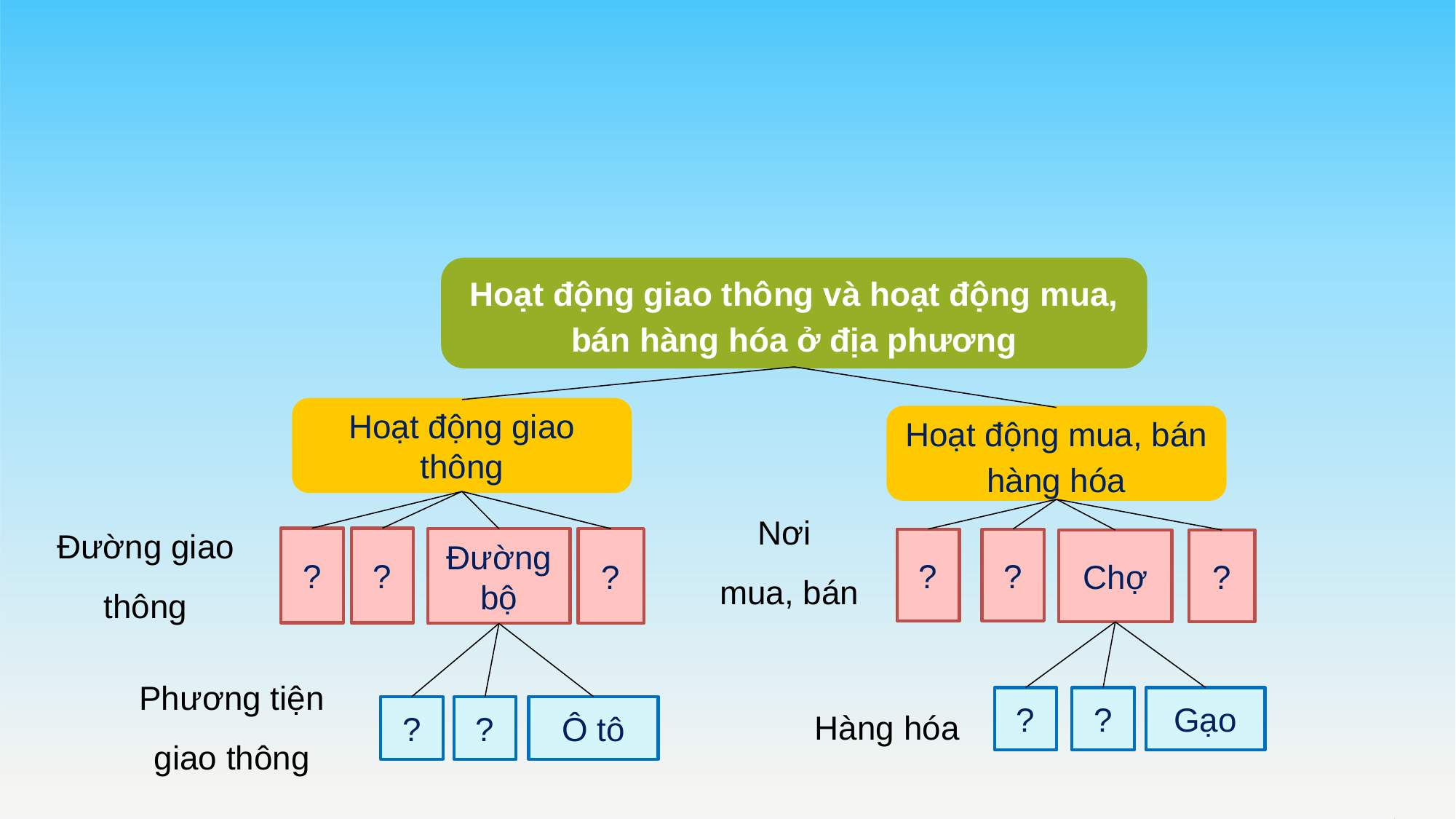

Hoạt động giao thông và hoạt động mua, bán hàng hóa ở địa phương
Hoạt động giao thông
Hoạt động mua, bán hàng hóa
Nơi
mua, bán
Đường giao thông
?
?
Đường bộ
?
?
?
?
Chợ
Phương tiện giao thông
Hàng hóa
?
?
Gạo
?
?
Ô tô